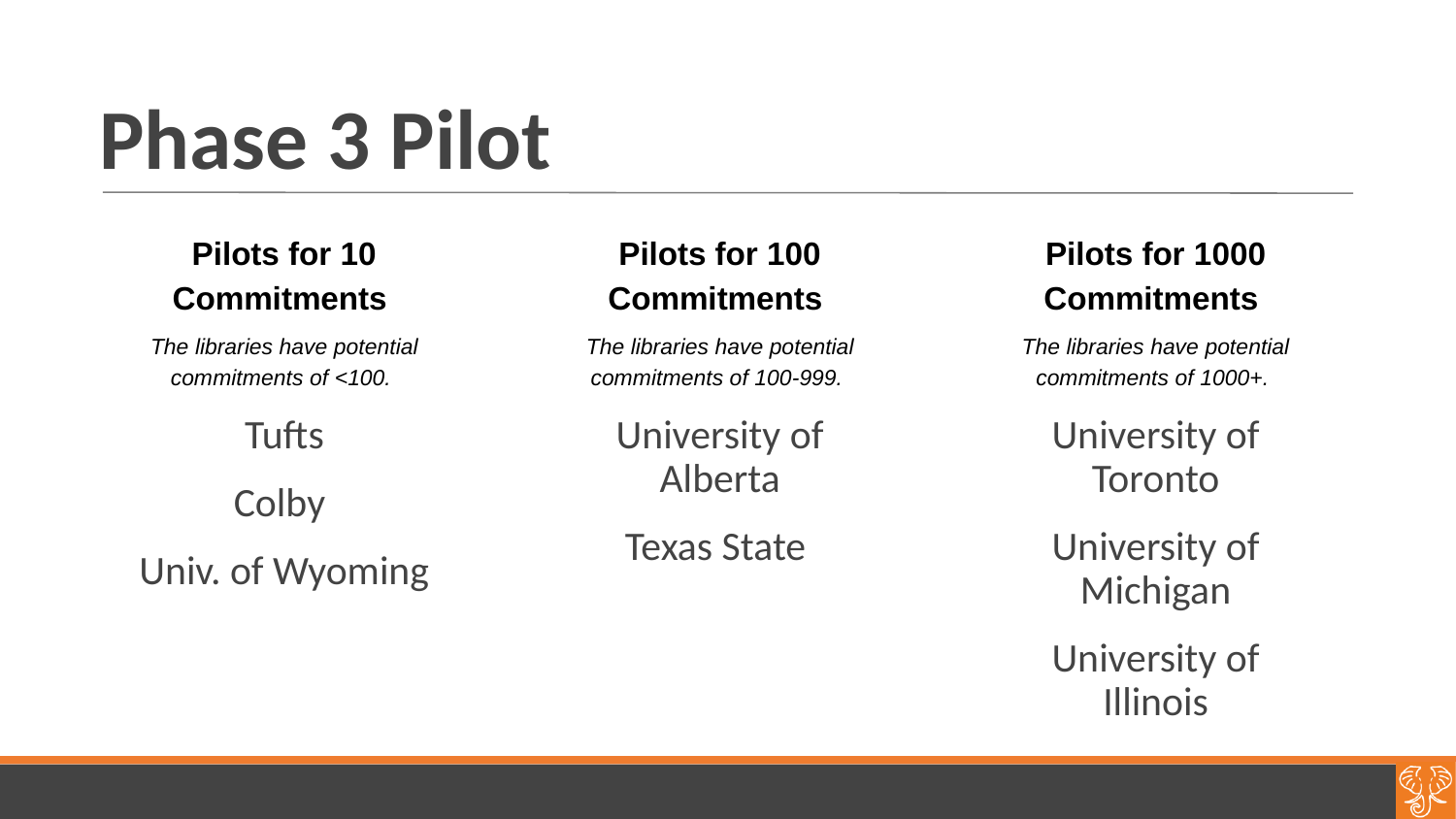

# Phase 3 Pilot
Pilots for 10 Commitments
The libraries have potential commitments of <100.
Tufts
Colby
Univ. of Wyoming

Pilots for 100 Commitments
The libraries have potential commitments of 100-999.
University of Alberta
Texas State

Pilots for 1000 Commitments
The libraries have potential commitments of 1000+.
University of Toronto
University of Michigan
University of Illinois